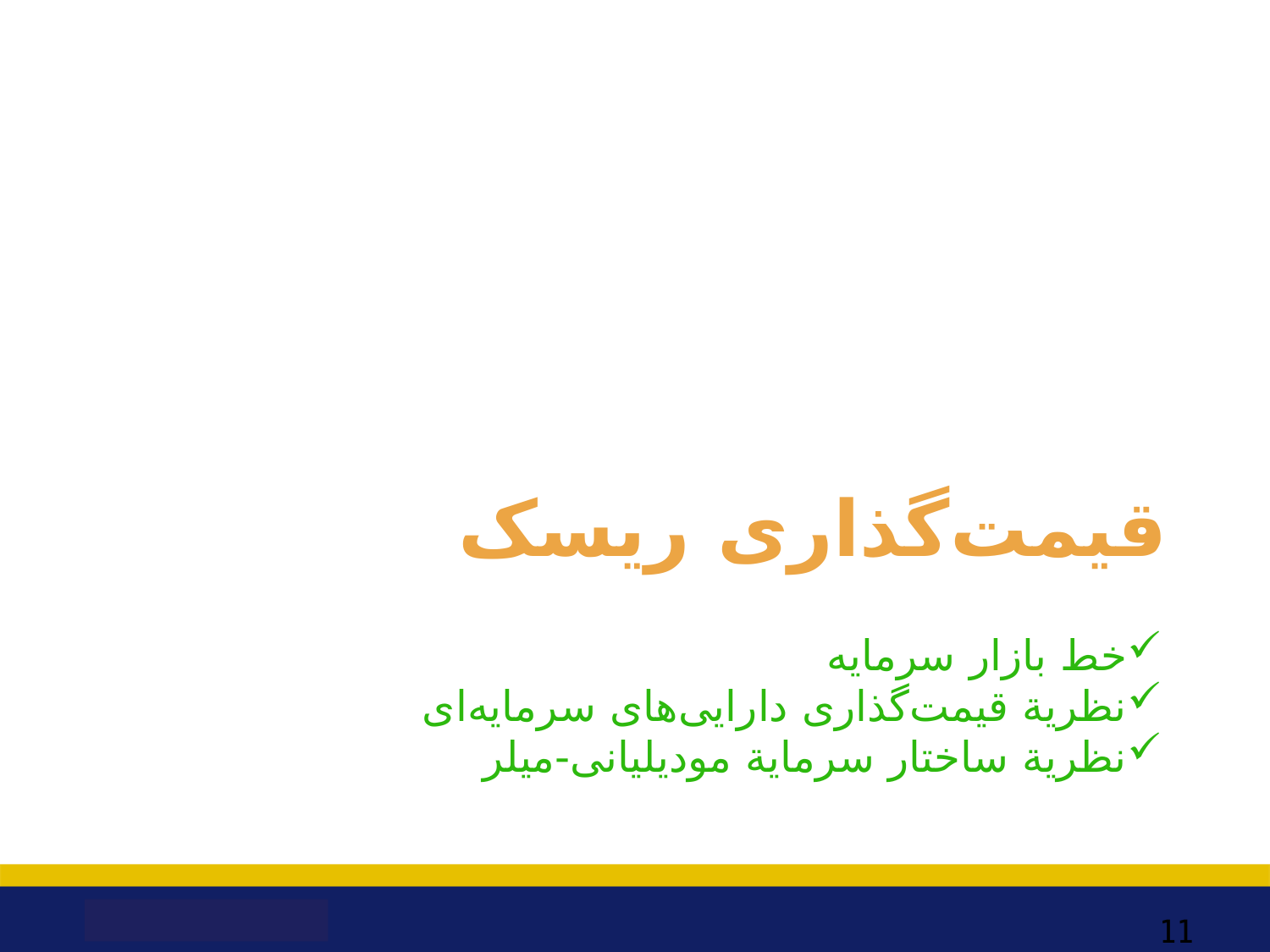

قیمت‌گذاری ریسک
#
خط بازار سرمایه
نظریة قیمت‌گذاری دارایی‌های سرمایه‌ای
نظریة ساختار سرمایة مودیلیانی-میلر
11